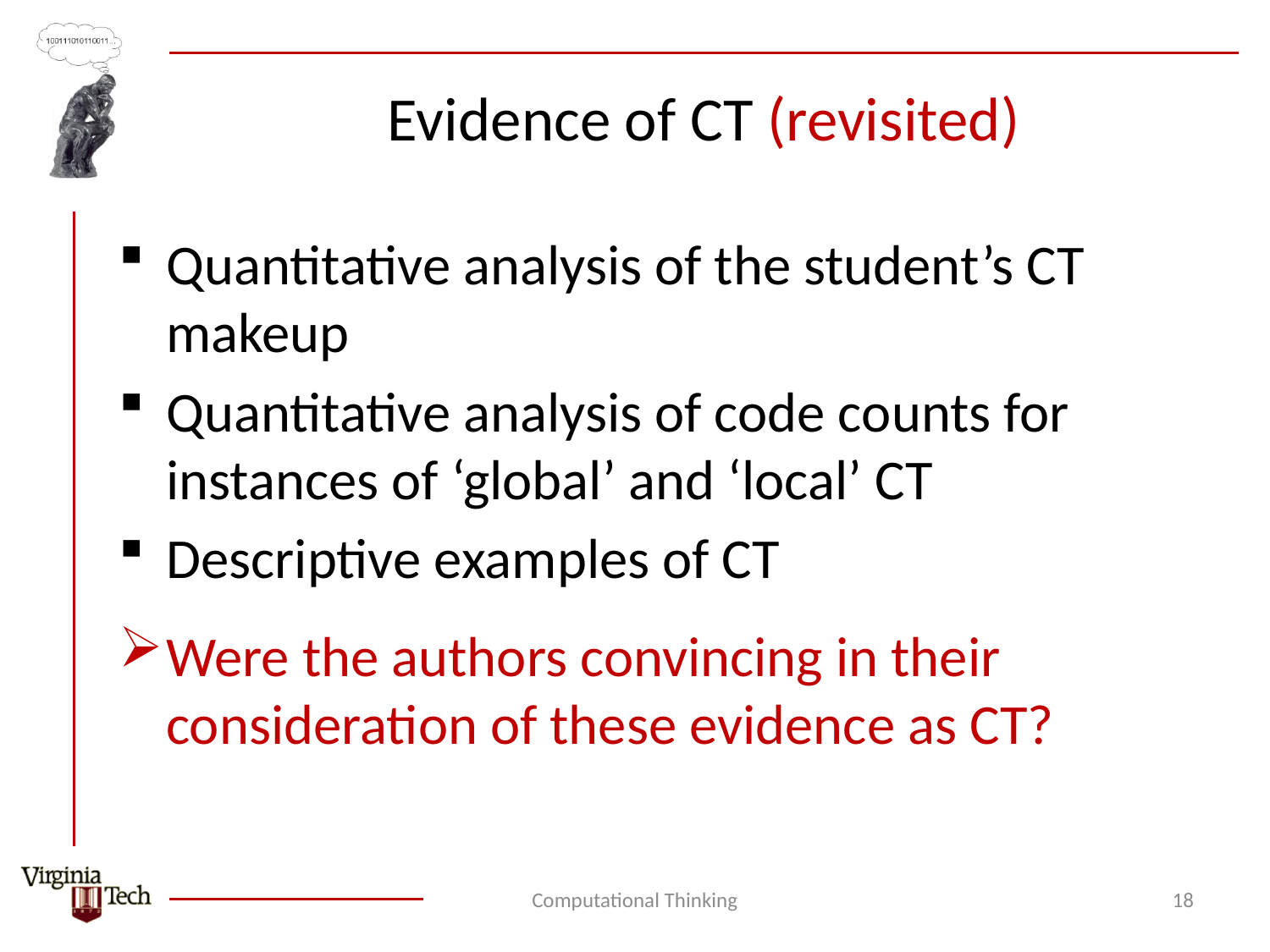

# Evidence of CT (revisited)
Quantitative analysis of the student’s CT makeup
Quantitative analysis of code counts for instances of ‘global’ and ‘local’ CT
Descriptive examples of CT
Were the authors convincing in their consideration of these evidence as CT?
Computational Thinking
18